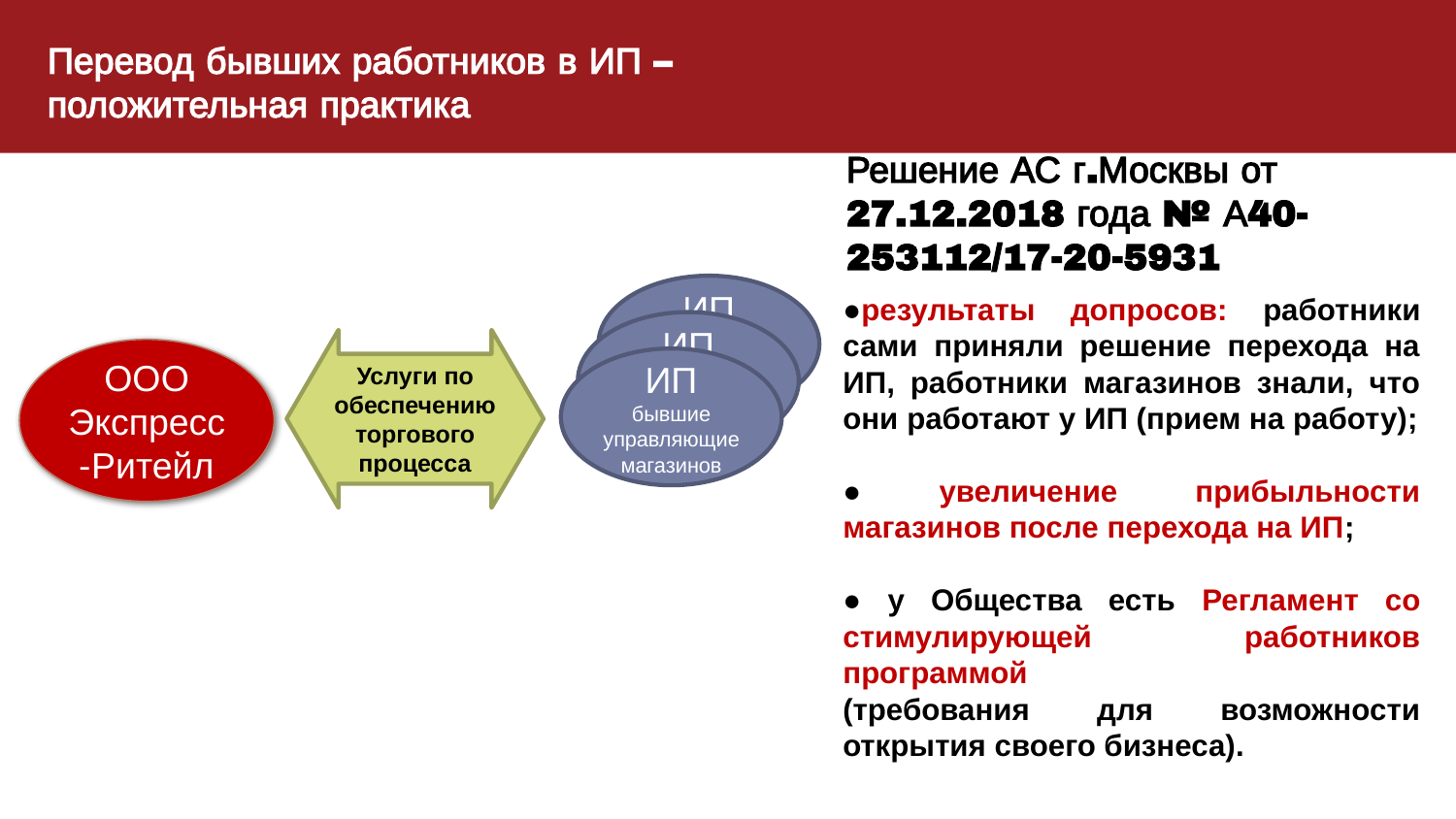

Перевод бывших работников в ИП – положительная практика
Решение АС г.Москвы от 27.12.2018 года № А40-253112/17-20-5931

ИП
бывшие управляющие магазинов

ИП
бывшие управляющие магазинов

●результаты допросов: работники сами приняли решение перехода на ИП, работники магазинов знали, что они работают у ИП (прием на работу);

● увеличение прибыльности магазинов после перехода на ИП;

● у Общества есть Регламент со стимулирующей работников программой
(требования для возможности открытия своего бизнеса).

Услуги по обеспечению торгового процесса
ООО Экспресс-Ритейл

ИП
бывшие управляющие магазинов